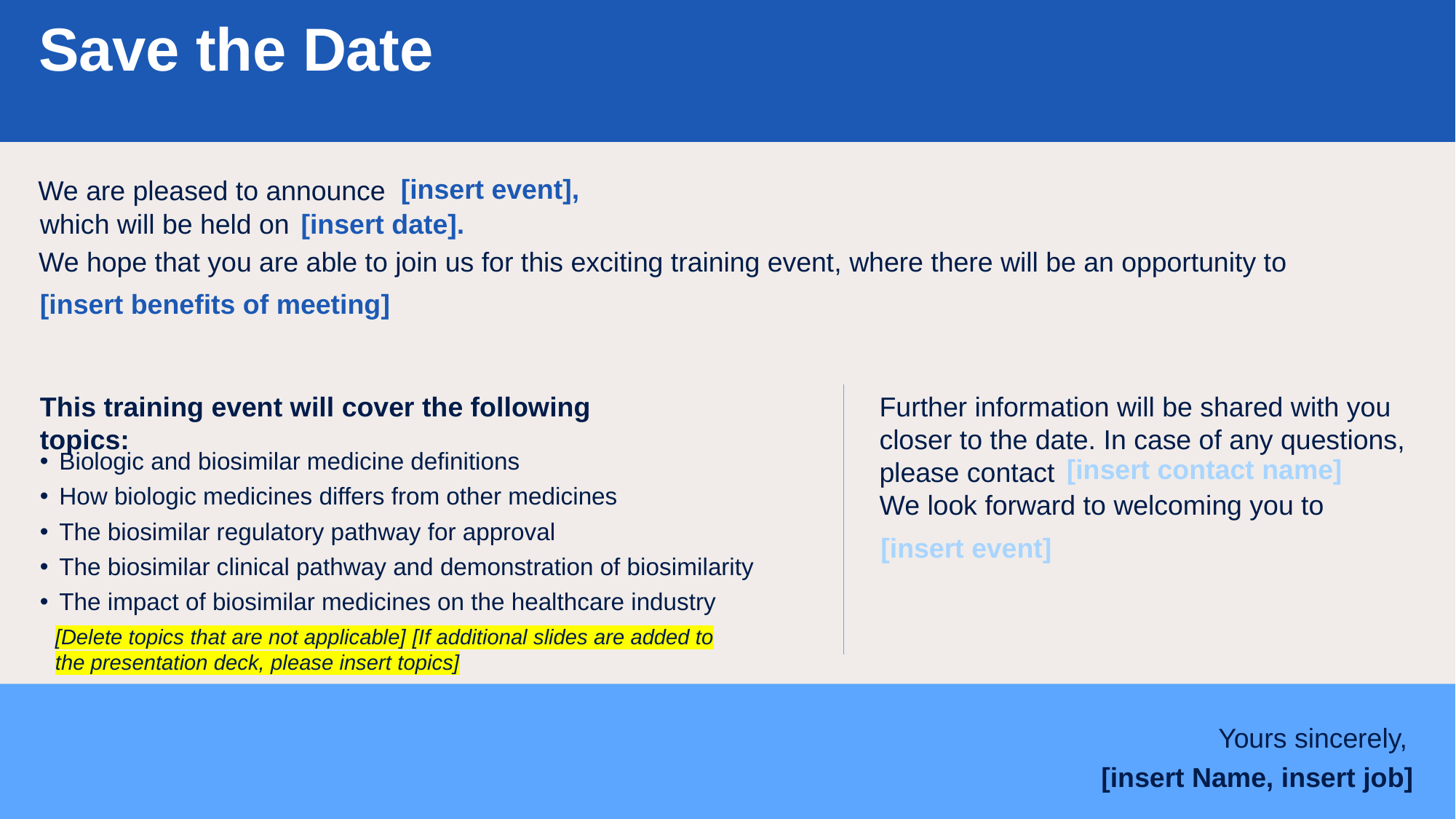

# Save the Date
[insert event],
[insert date].
[insert benefits of meeting]
Biologic and biosimilar medicine definitions
How biologic medicines differs from other medicines
The biosimilar regulatory pathway for approval
The biosimilar clinical pathway and demonstration of biosimilarity
The impact of biosimilar medicines on the healthcare industry

[insert contact name]
[insert event]
[Delete topics that are not applicable] [If additional slides are added to the presentation deck, please insert topics]
[insert Name, insert job]